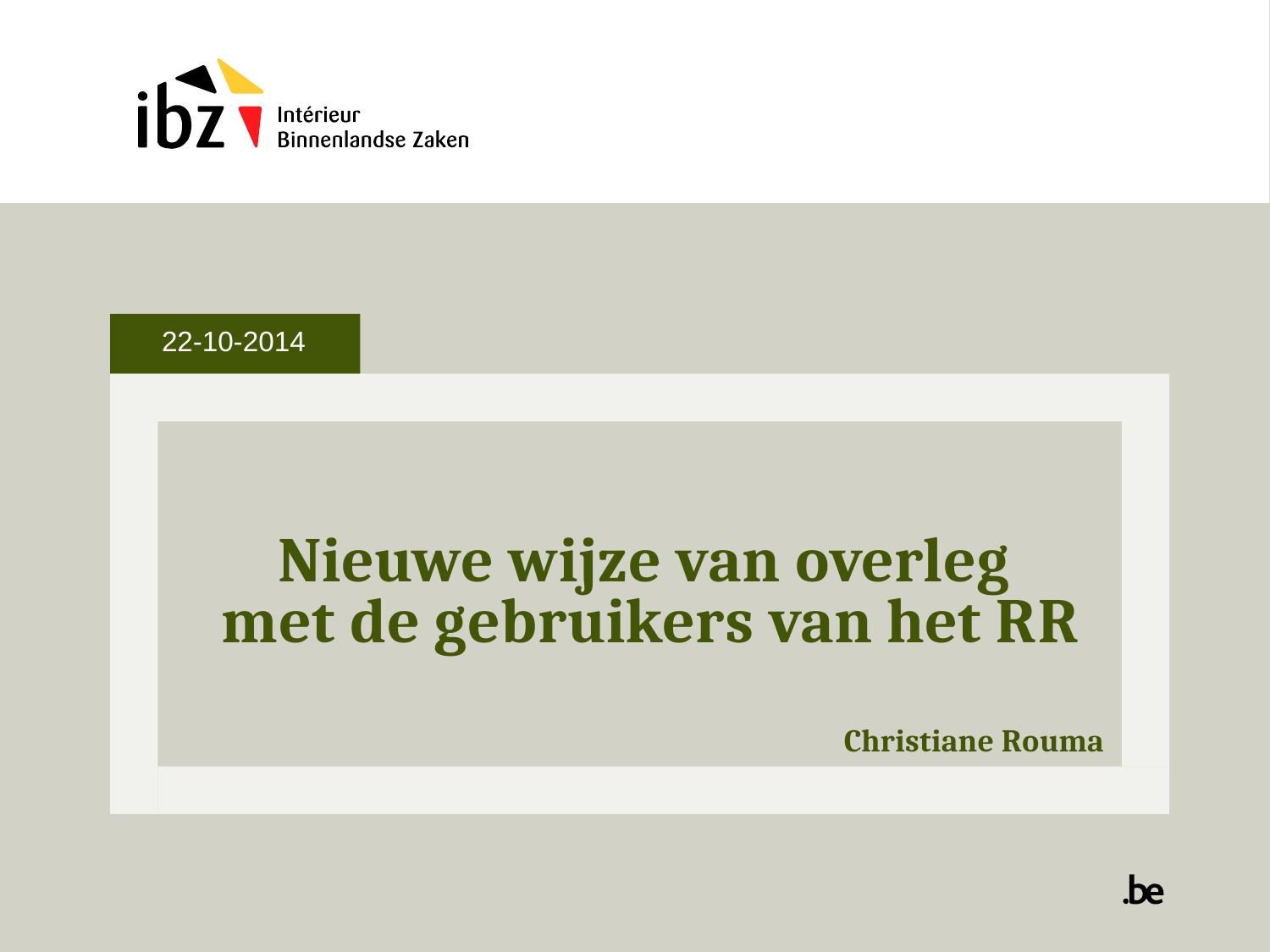

22-10-2014
# Nieuwe wijze van overleg met de gebruikers van het RR

  Christiane Rouma